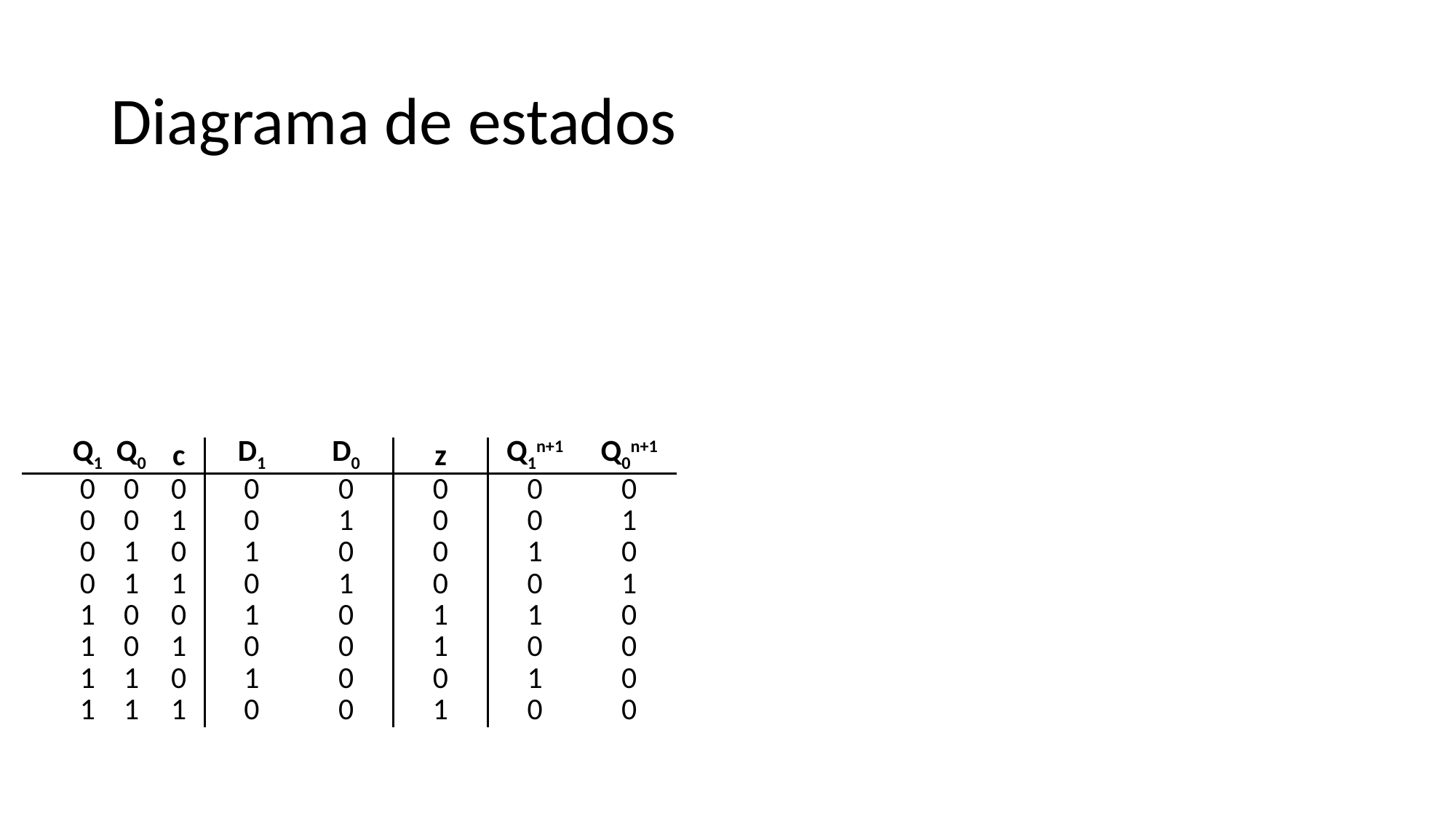

# Diagrama de estados
|  | Q1 | Q0 | c | D1 | D0 | z | Q1n+1 | Q0n+1 |
| --- | --- | --- | --- | --- | --- | --- | --- | --- |
|  | 0 | 0 | 0 | 0 | 0 | 0 | 0 | 0 |
|  | 0 | 0 | 1 | 0 | 1 | 0 | 0 | 1 |
|  | 0 | 1 | 0 | 1 | 0 | 0 | 1 | 0 |
|  | 0 | 1 | 1 | 0 | 1 | 0 | 0 | 1 |
|  | 1 | 0 | 0 | 1 | 0 | 1 | 1 | 0 |
|  | 1 | 0 | 1 | 0 | 0 | 1 | 0 | 0 |
|  | 1 | 1 | 0 | 1 | 0 | 0 | 1 | 0 |
|  | 1 | 1 | 1 | 0 | 0 | 1 | 0 | 0 |